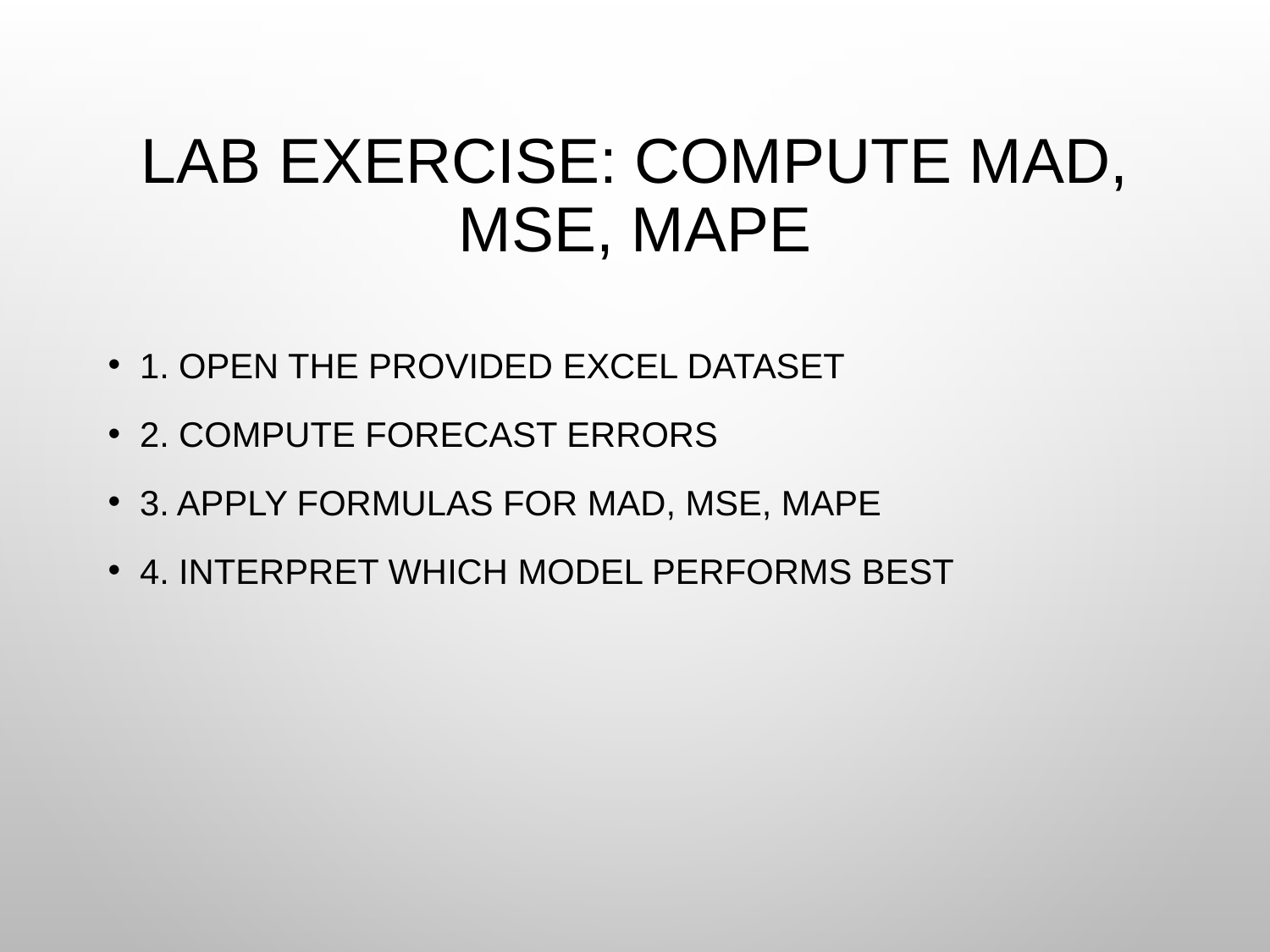

# Lab Exercise: Compute MAD, MSE, MAPE
1. Open the provided Excel dataset
2. Compute forecast errors
3. Apply formulas for MAD, MSE, MAPE
4. Interpret which model performs best